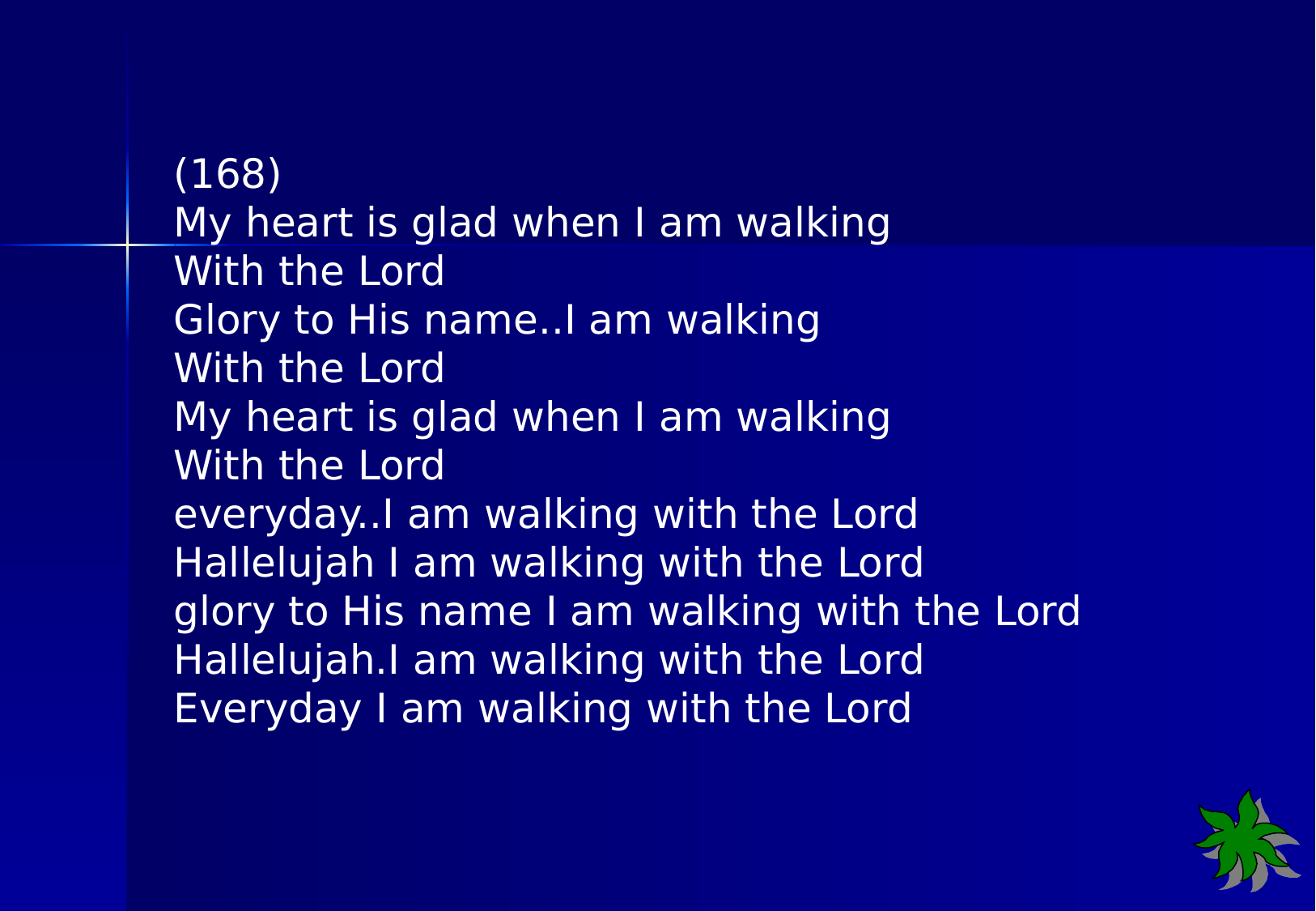

(168)
My heart is glad when I am walking
With the Lord
Glory to His name..I am walking
With the Lord
My heart is glad when I am walking
With the Lord
everyday..I am walking with the Lord
Hallelujah I am walking with the Lord
glory to His name I am walking with the Lord
Hallelujah.I am walking with the Lord
Everyday I am walking with the Lord